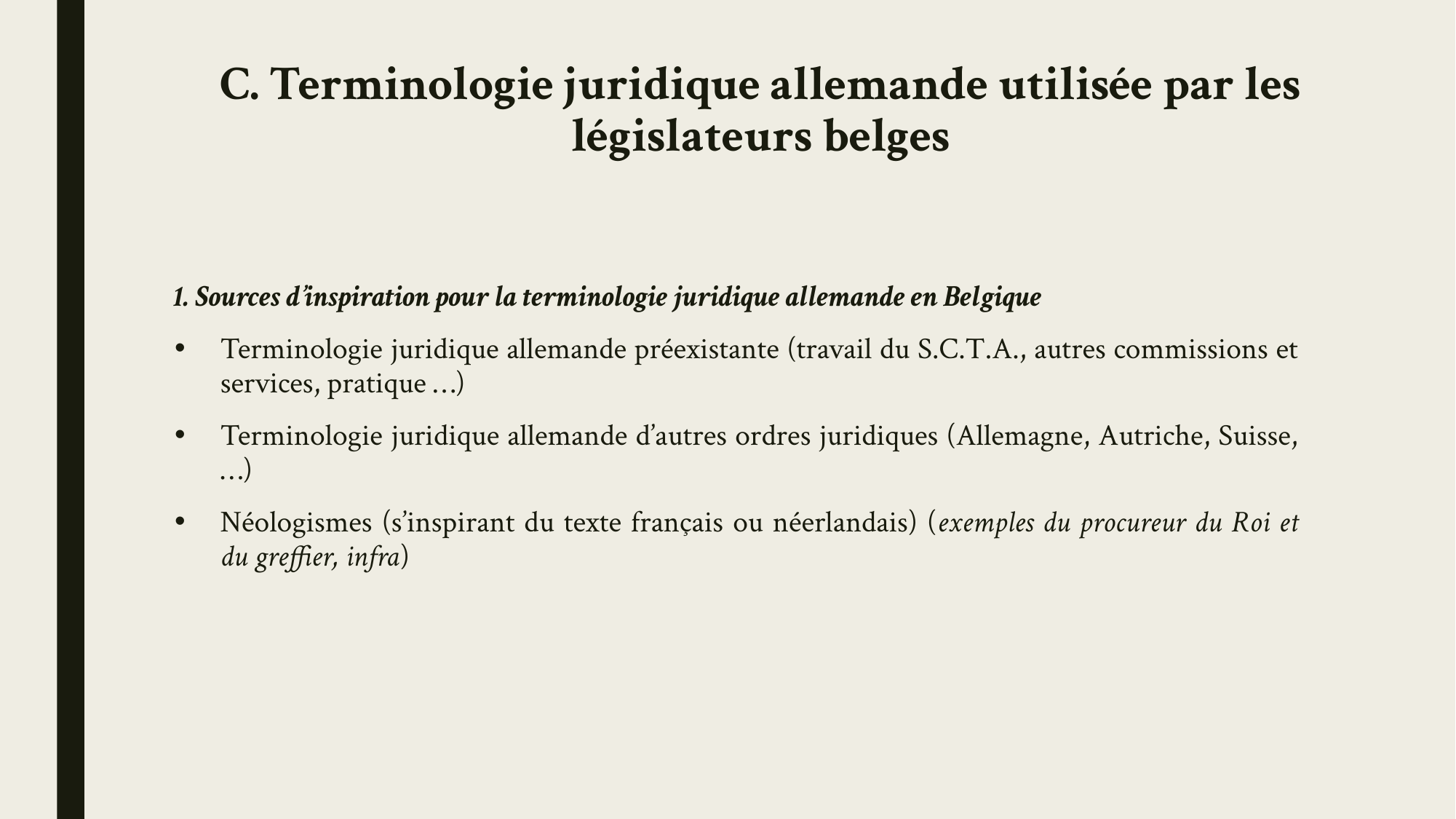

# C. Terminologie juridique allemande utilisée par les législateurs belges
1. Sources d’inspiration pour la terminologie juridique allemande en Belgique
Terminologie juridique allemande préexistante (travail du S.C.T.A., autres commissions et services, pratique …)
Terminologie juridique allemande d’autres ordres juridiques (Allemagne, Autriche, Suisse, …)
Néologismes (s’inspirant du texte français ou néerlandais) (exemples du procureur du Roi et du greffier, infra)